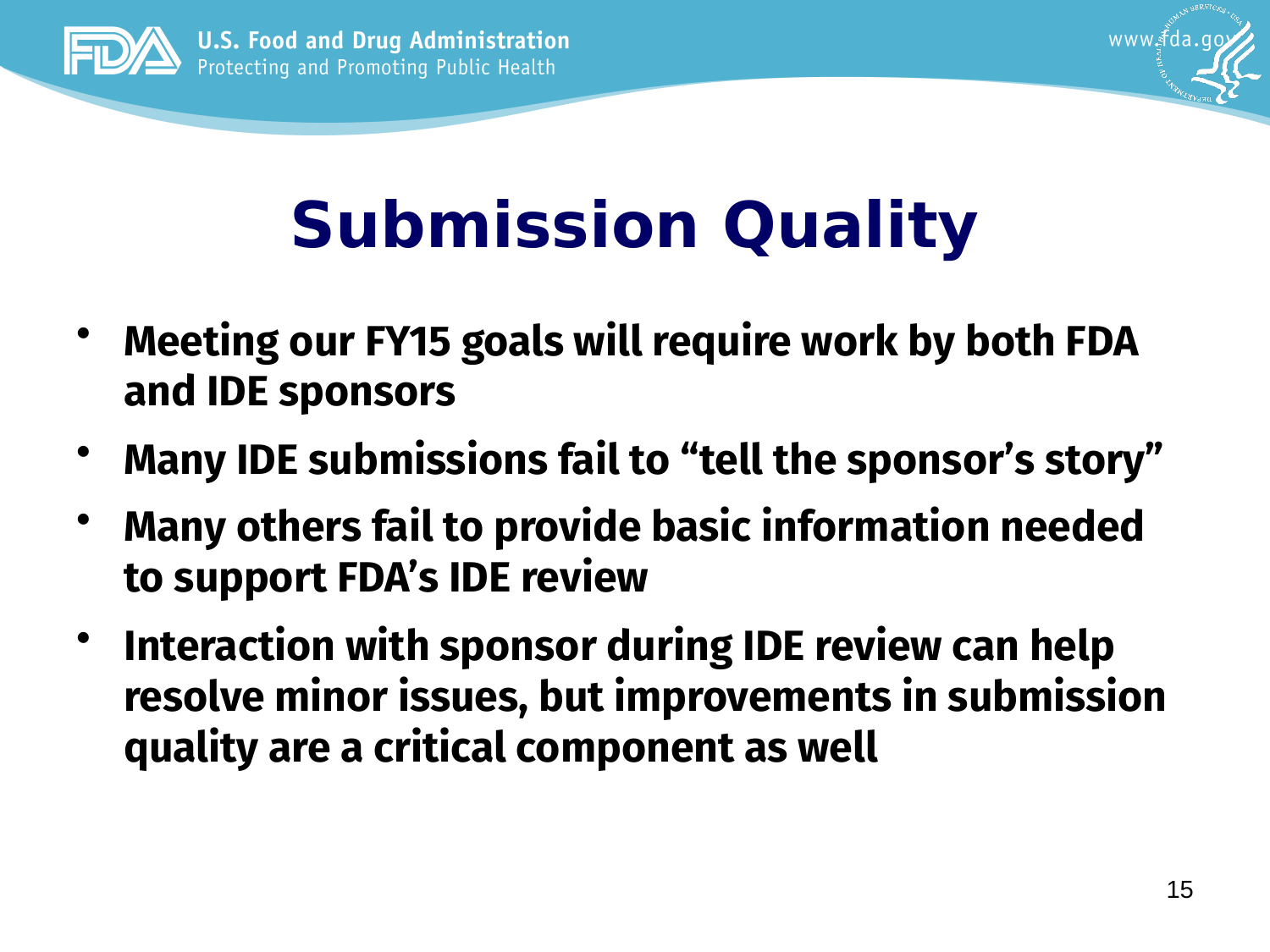

# Submission Quality
Meeting our FY15 goals will require work by both FDA and IDE sponsors
Many IDE submissions fail to “tell the sponsor’s story”
Many others fail to provide basic information needed to support FDA’s IDE review
Interaction with sponsor during IDE review can help resolve minor issues, but improvements in submission quality are a critical component as well
15